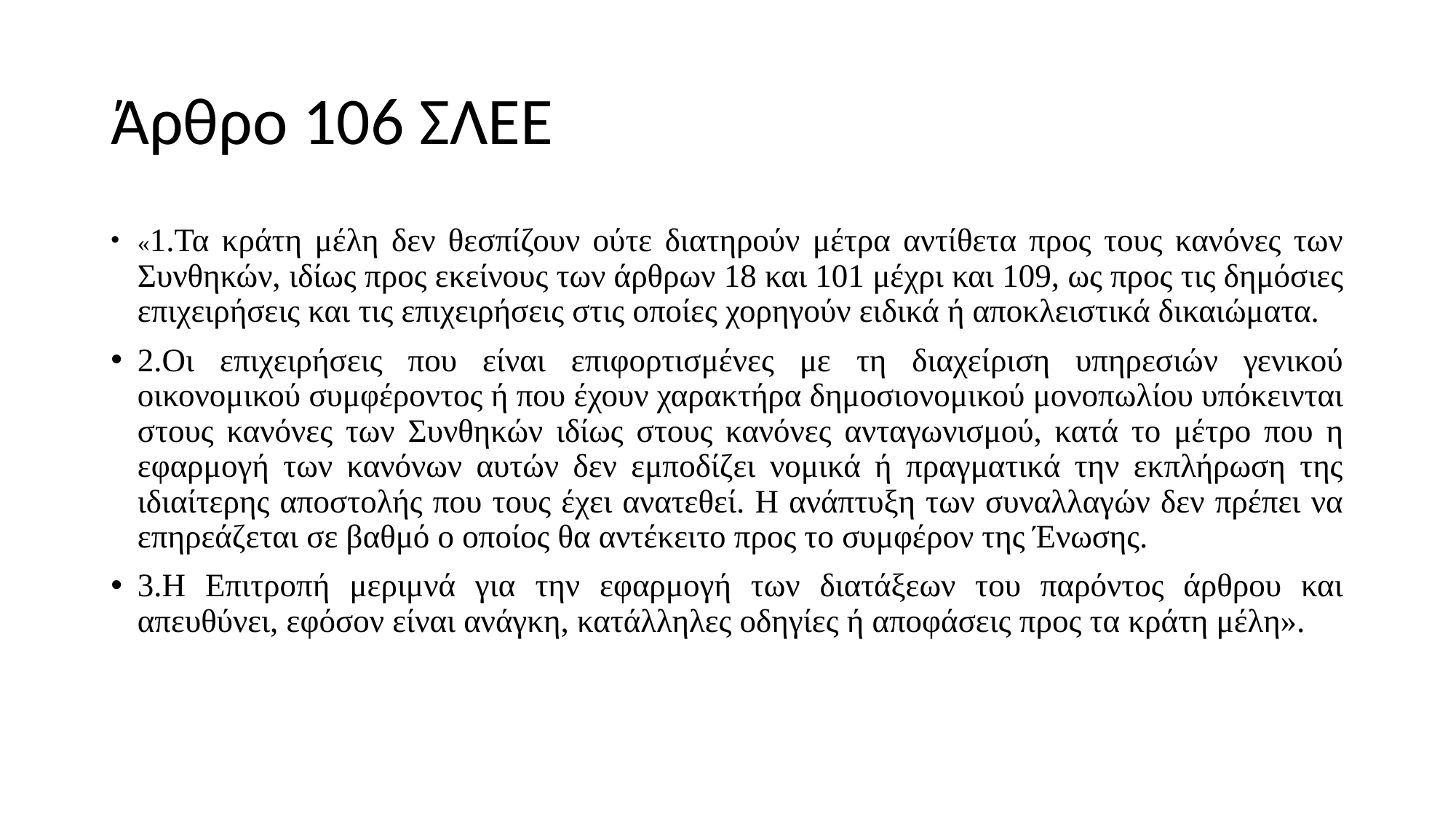

# Άρθρο 106 ΣΛΕΕ
«1.Τα κράτη μέλη δεν θεσπίζουν ούτε διατηρούν μέτρα αντίθετα προς τους κανόνες των Συνθηκών, ιδίως προς εκείνους των άρθρων 18 και 101 μέχρι και 109, ως προς τις δημόσιες επιχειρήσεις και τις επιχειρήσεις στις οποίες χορηγούν ειδικά ή αποκλειστικά δικαιώματα.
2.Οι επιχειρήσεις που είναι επιφορτισμένες με τη διαχείριση υπηρεσιών γενικού οικονομικού συμφέροντος ή που έχουν χαρακτήρα δημοσιονομικού μονοπωλίου υπόκεινται στους κανόνες των Συνθηκών ιδίως στους κανόνες ανταγωνισμού, κατά το μέτρο που η εφαρμογή των κανόνων αυτών δεν εμποδίζει νομικά ή πραγματικά την εκπλήρωση της ιδιαίτερης αποστολής που τους έχει ανατεθεί. Η ανάπτυξη των συναλλαγών δεν πρέπει να επηρεάζεται σε βαθμό ο οποίος θα αντέκειτο προς το συμφέρον της Ένωσης.
3.Η Επιτροπή μεριμνά για την εφαρμογή των διατάξεων του παρόντος άρθρου και απευθύνει, εφόσον είναι ανάγκη, κατάλληλες οδηγίες ή αποφάσεις προς τα κράτη μέλη».